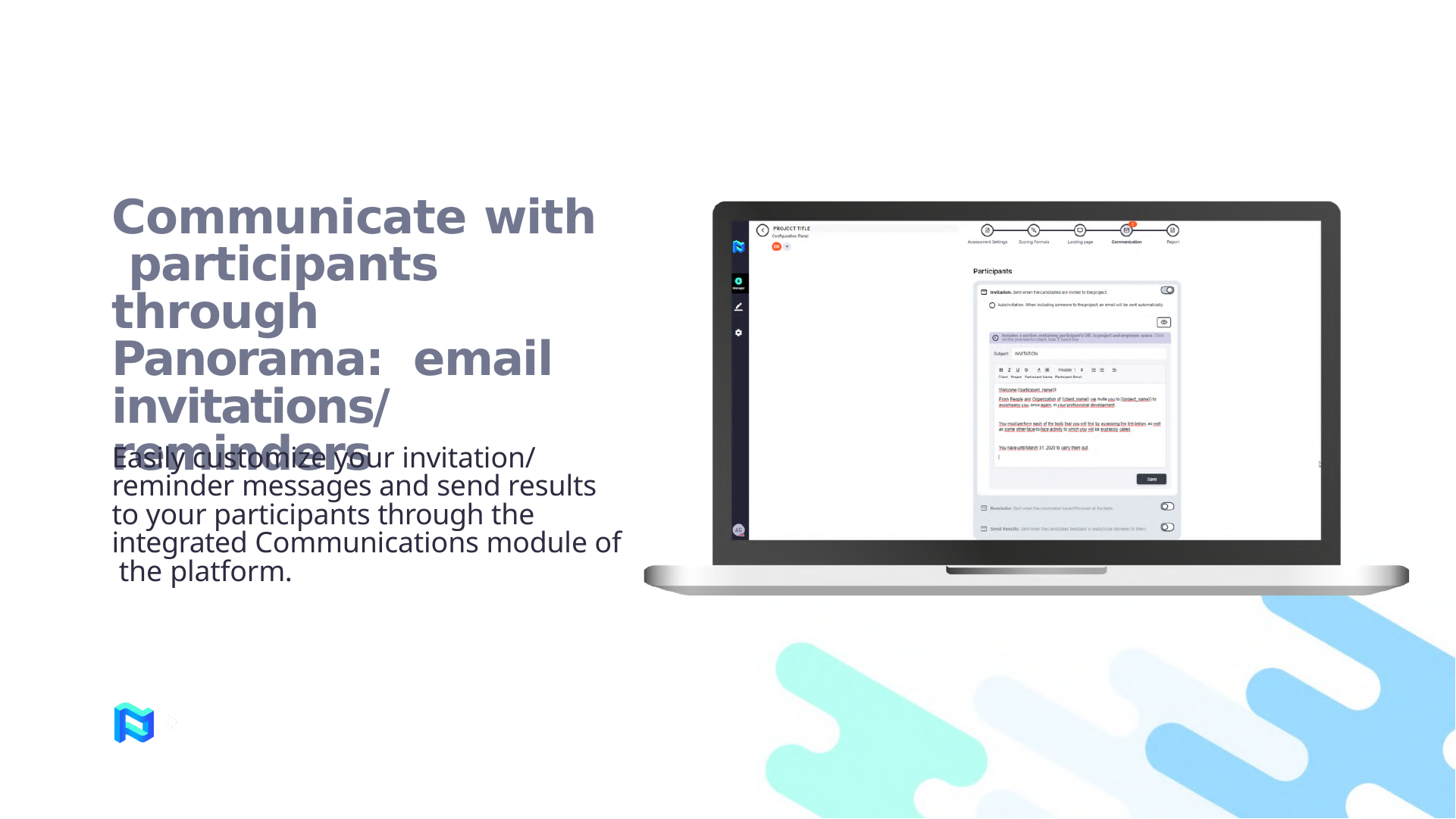

# Communicate with  participants  through Panorama:  email invitations/  reminders

Easily customize your invitation/  reminder messages and send results  to your participants through the  integrated Communications module of  the platform.